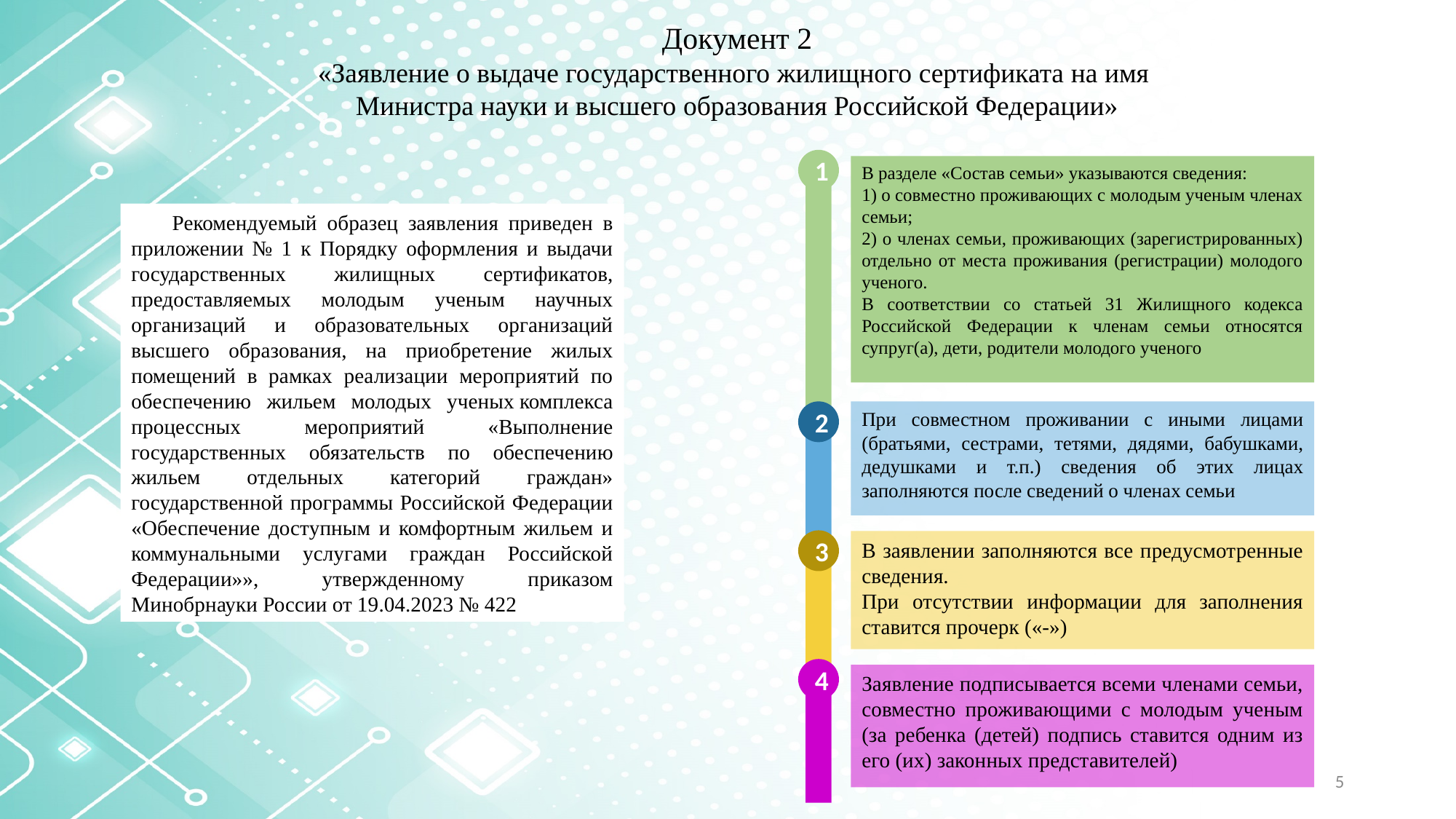

Документ 2
«Заявление о выдаче государственного жилищного сертификата на имя
Министра науки и высшего образования Российской Федерации»
1

2
При совместном проживании с иными лицами (братьями, сестрами, тетями, дядями, бабушками, дедушками и т.п.) сведения об этих лицах заполняются после сведений о членах семьи

3
В заявлении заполняются все предусмотренные сведения.
При отсутствии информации для заполнения ставится прочерк («-»)

4
Заявление подписывается всеми членами семьи, совместно проживающими с молодым ученым (за ребенка (детей) подпись ставится одним из его (их) законных представителей)

В разделе «Состав семьи» указываются сведения:
1) о совместно проживающих с молодым ученым членах семьи;
2) о членах семьи, проживающих (зарегистрированных) отдельно от места проживания (регистрации) молодого ученого.
В соответствии со статьей 31 Жилищного кодекса Российской Федерации к членам семьи относятся супруг(а), дети, родители молодого ученого
Рекомендуемый образец заявления приведен в приложении № 1 к Порядку оформления и выдачи государственных жилищных сертификатов, предоставляемых молодым ученым научных организаций и образовательных организаций высшего образования, на приобретение жилых помещений в рамках реализации мероприятий по обеспечению жильем молодых ученых комплекса процессных мероприятий «Выполнение государственных обязательств по обеспечению жильем отдельных категорий граждан» государственной программы Российской Федерации «Обеспечение доступным и комфортным жильем и коммунальными услугами граждан Российской Федерации»», утвержденному приказом Минобрнауки России от 19.04.2023 № 422
5